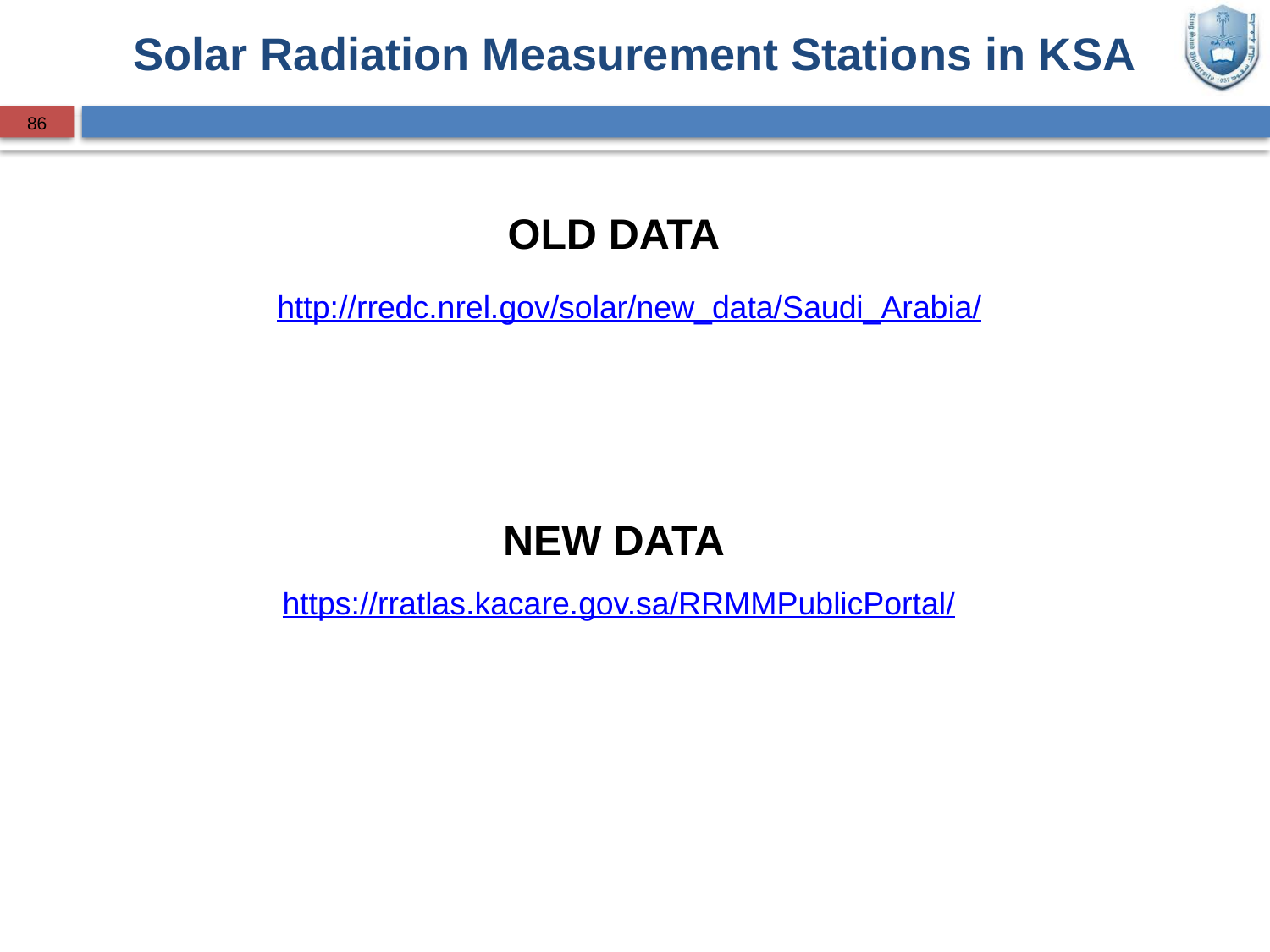

Solar Radiation Measurement Stations in KSA
86
OLD DATA
http://rredc.nrel.gov/solar/new_data/Saudi_Arabia/

NEW DATA
https://rratlas.kacare.gov.sa/RRMMPublicPortal/